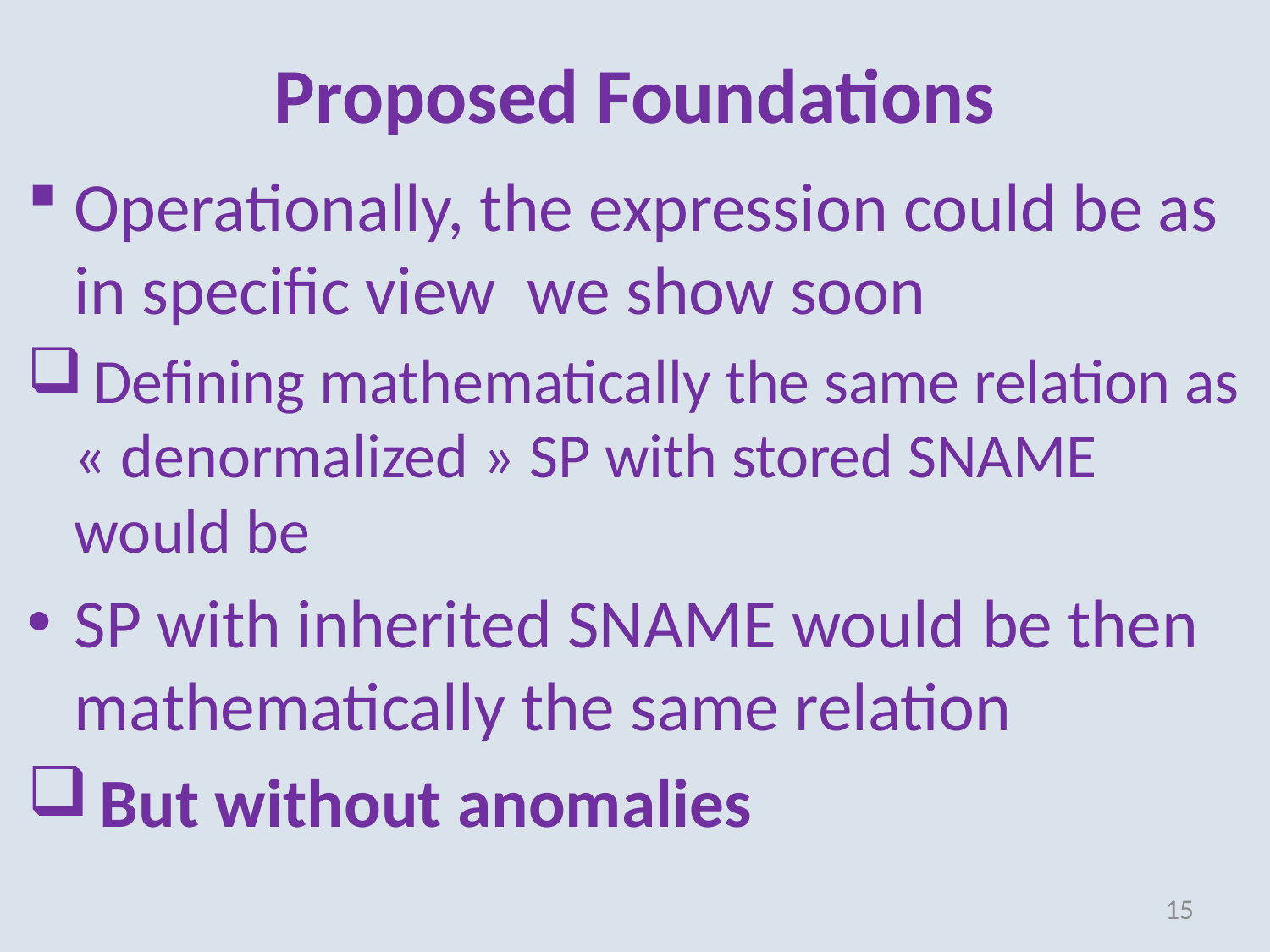

# Proposed Foundations
Operationally, the expression could be as in specific view  we show soon
 Defining mathematically the same relation as « denormalized » SP with stored SNAME would be
SP with inherited SNAME would be then mathematically the same relation
 But without anomalies

15